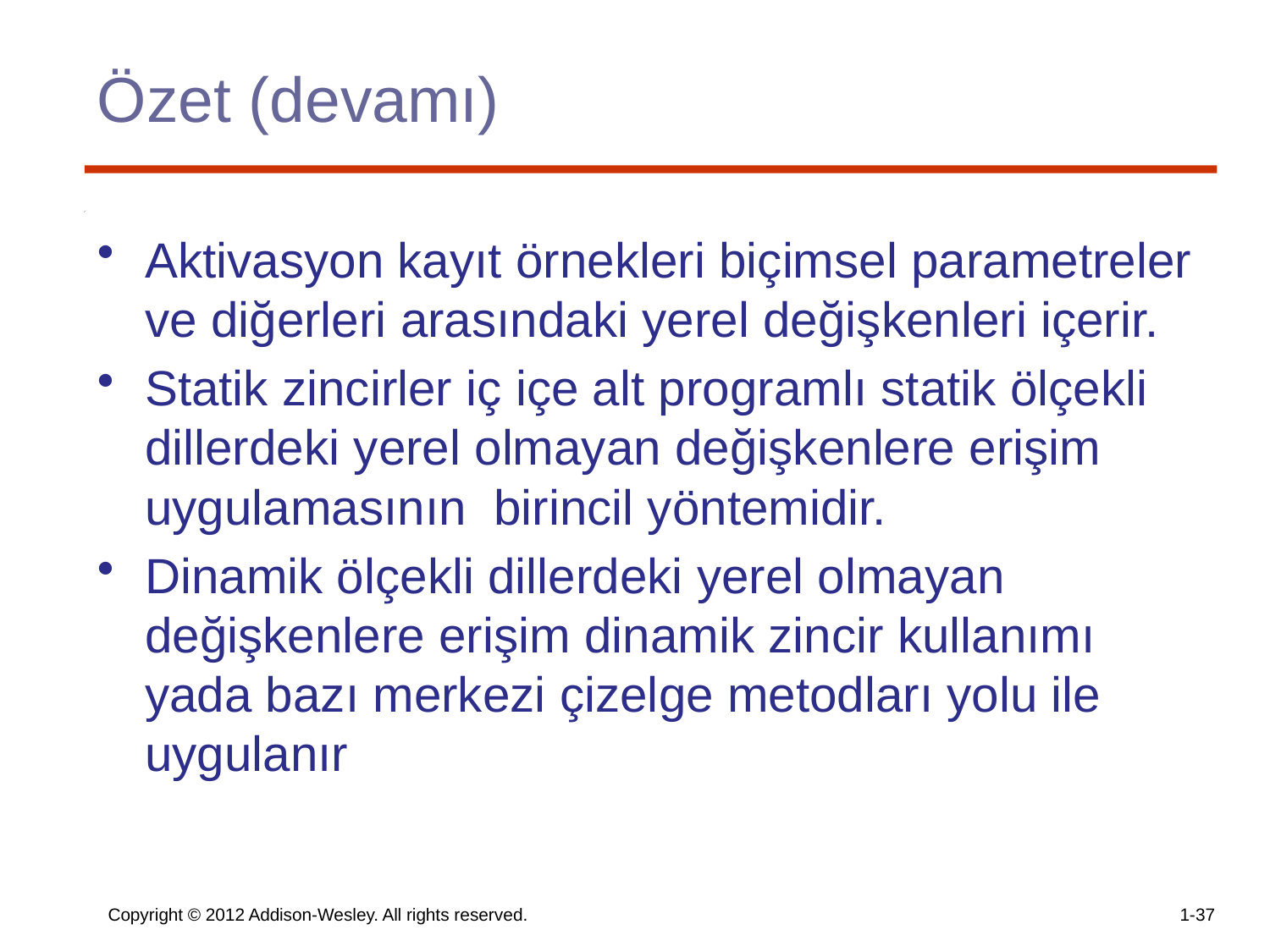

# Özet (devamı)
Aktivasyon kayıt örnekleri biçimsel parametreler ve diğerleri arasındaki yerel değişkenleri içerir.
Statik zincirler iç içe alt programlı statik ölçekli dillerdeki yerel olmayan değişkenlere erişim uygulamasının  birincil yöntemidir.
Dinamik ölçekli dillerdeki yerel olmayan değişkenlere erişim dinamik zincir kullanımı yada bazı merkezi çizelge metodları yolu ile uygulanır
Copyright © 2012 Addison-Wesley. All rights reserved.
1-37